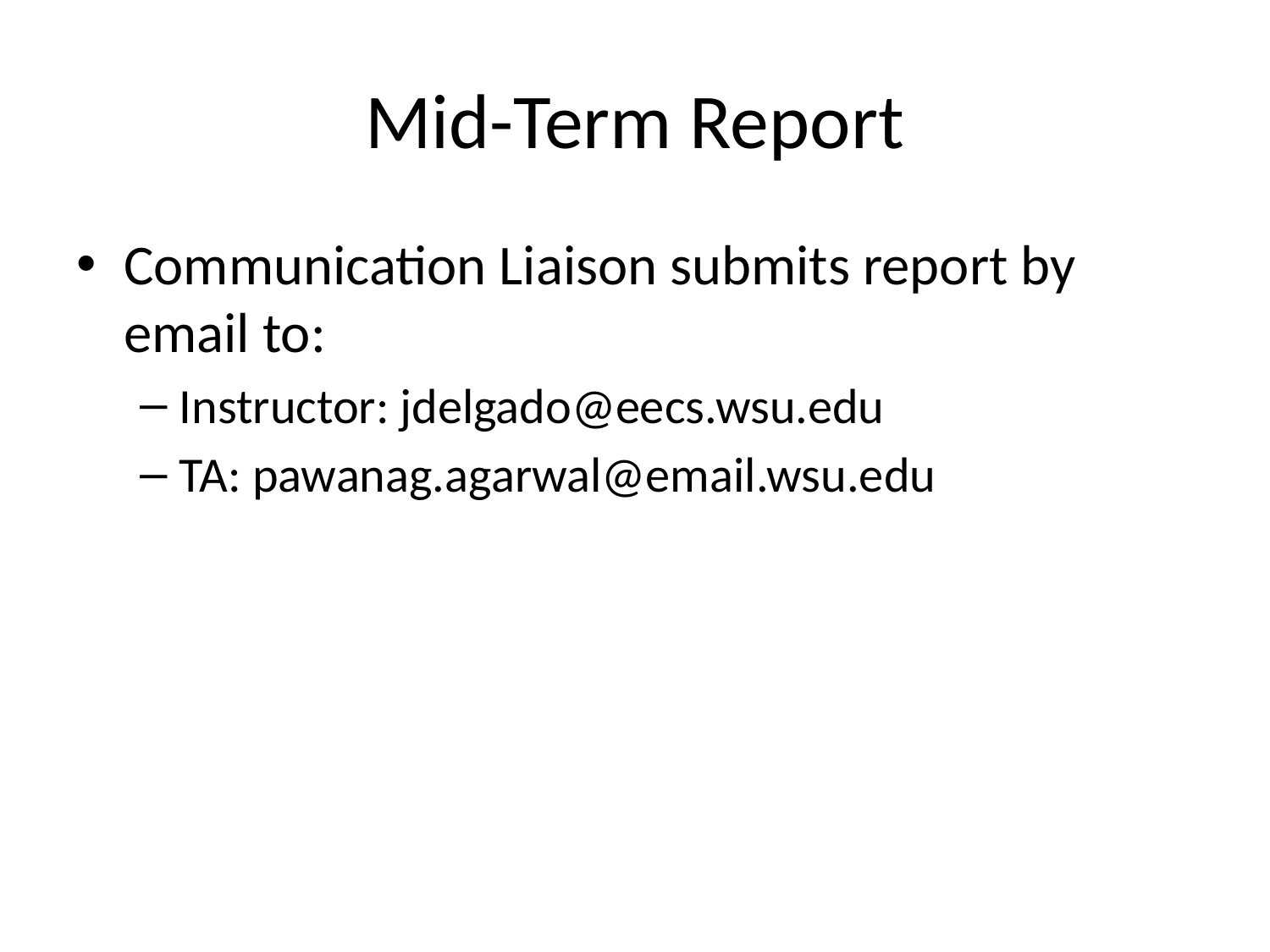

# Mid-Term Report
Communication Liaison submits report by email to:
Instructor: jdelgado@eecs.wsu.edu
TA: pawanag.agarwal@email.wsu.edu